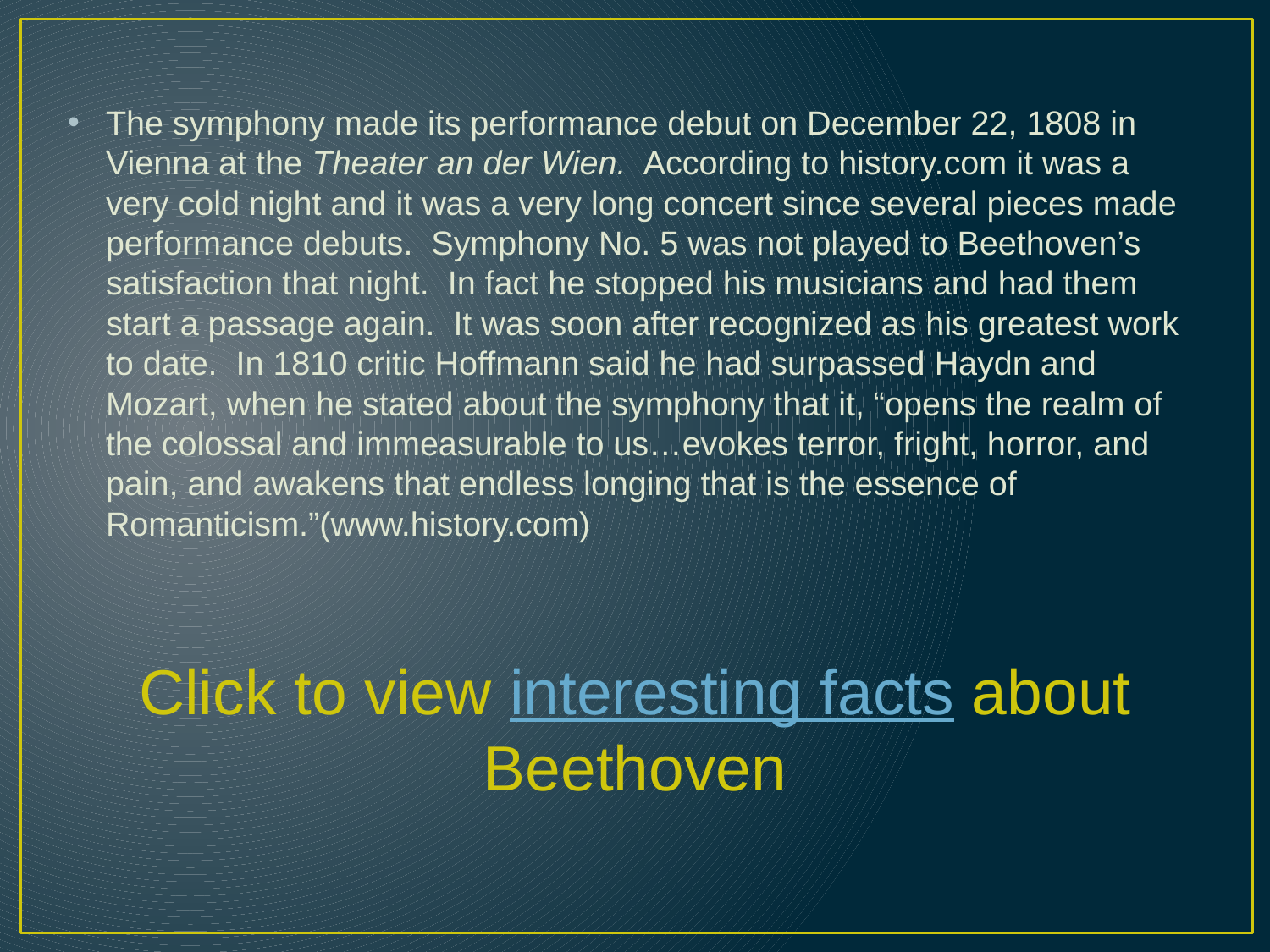

The symphony made its performance debut on December 22, 1808 in Vienna at the Theater an der Wien.  According to history.com it was a very cold night and it was a very long concert since several pieces made performance debuts.  Symphony No. 5 was not played to Beethoven’s satisfaction that night.  In fact he stopped his musicians and had them start a passage again.  It was soon after recognized as his greatest work to date.  In 1810 critic Hoffmann said he had surpassed Haydn and Mozart, when he stated about the symphony that it, “opens the realm of the colossal and immeasurable to us…evokes terror, fright, horror, and pain, and awakens that endless longing that is the essence of Romanticism.”(www.history.com)

Click to view interesting facts about Beethoven